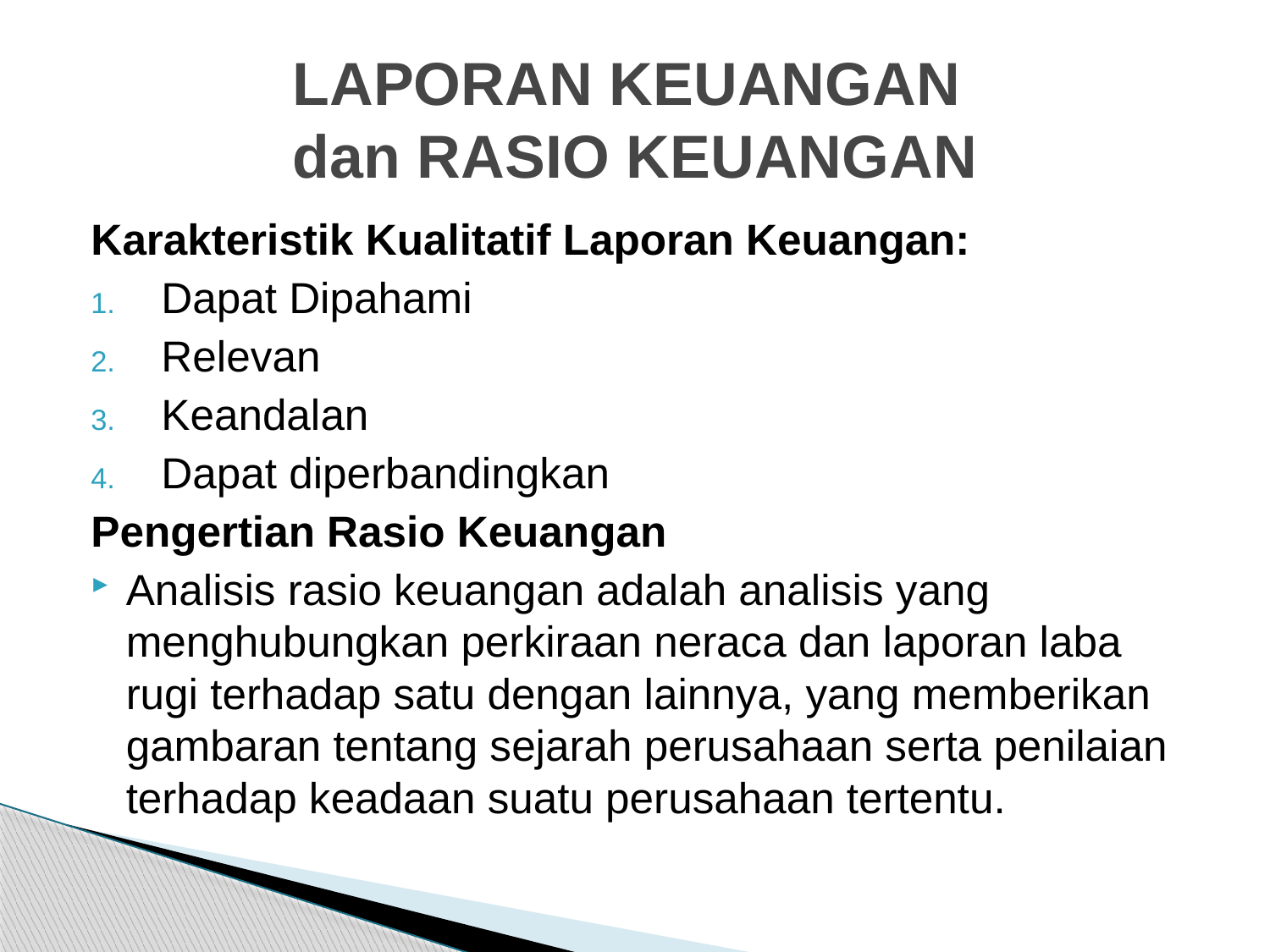

# LAPORAN KEUANGAN dan RASIO KEUANGAN
Karakteristik Kualitatif Laporan Keuangan:
Dapat Dipahami
Relevan
Keandalan
Dapat diperbandingkan
Pengertian Rasio Keuangan
Analisis rasio keuangan adalah analisis yang menghubungkan perkiraan neraca dan laporan laba rugi terhadap satu dengan lainnya, yang memberikan gambaran tentang sejarah perusahaan serta penilaian terhadap keadaan suatu perusahaan tertentu.